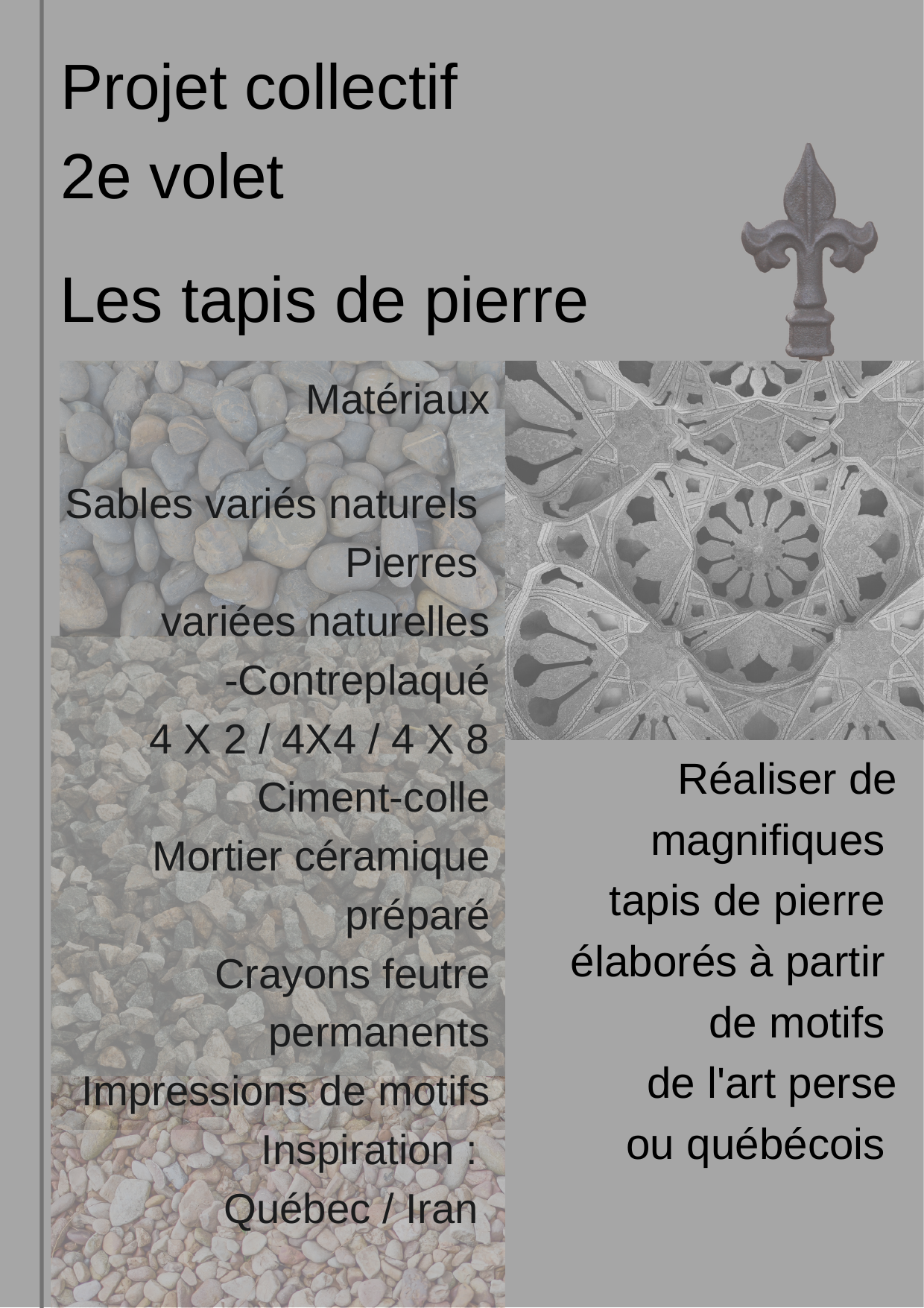

Projet collectif
2e volet

Les tapis de pierre

Matériaux

Sables variés naturels
Pierres
variées naturelles
-Contreplaqué
4 X 2 / 4X4 / 4 X 8
Ciment-colle
Mortier céramique
préparé
Crayons feutre
 permanents
Impressions de motifs
Inspiration :
Québec / Iran

Réaliser de
 magnifiques
tapis de pierre
élaborés à partir
de motifs
de l'art perse
 ou québécois